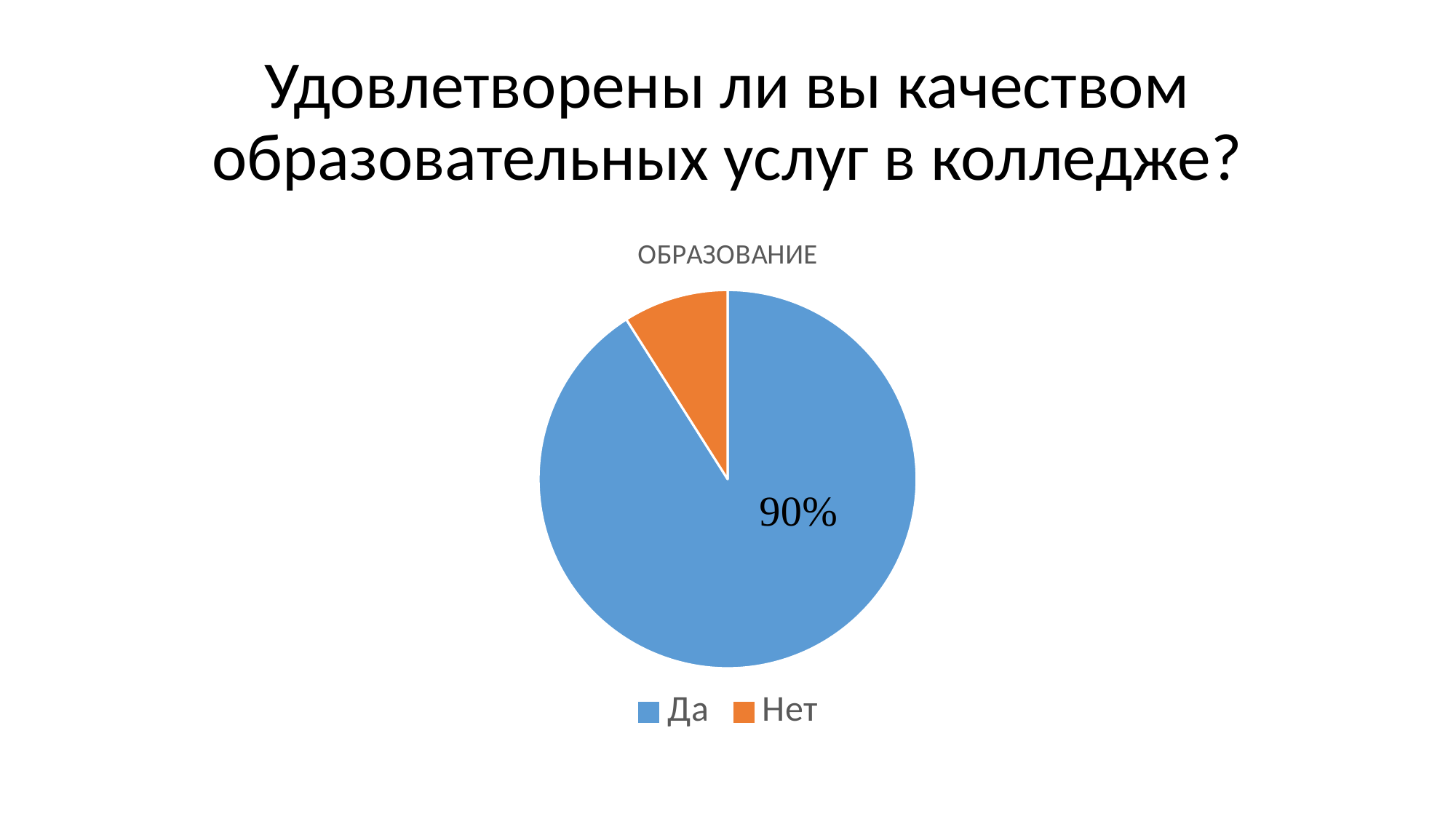

# Удовлетворены ли вы качеством образовательных услуг в колледже?

### Chart:

| Category | ОБРАЗОВАНИЕ |
|---|---|
| Да | 91.0 |
| Нет | 9.0 |